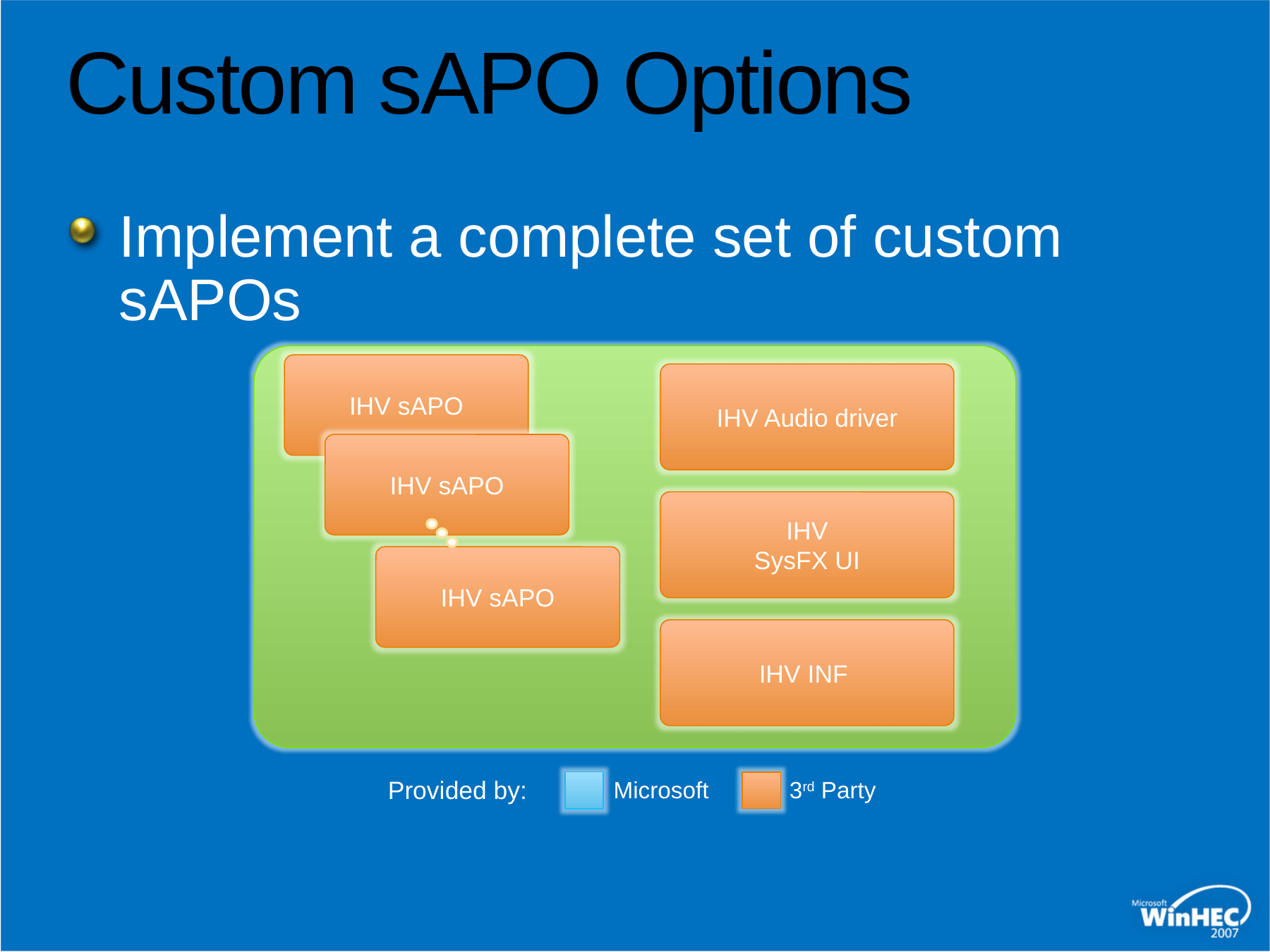

# Custom sAPO Options
Implement a complete set of custom sAPOs

IHV sAPO
IHV Audio driver
IHV sAPO
IHV
SysFX UI

IHV sAPO
IHV INF
Provided by:
Microsoft
3rd Party